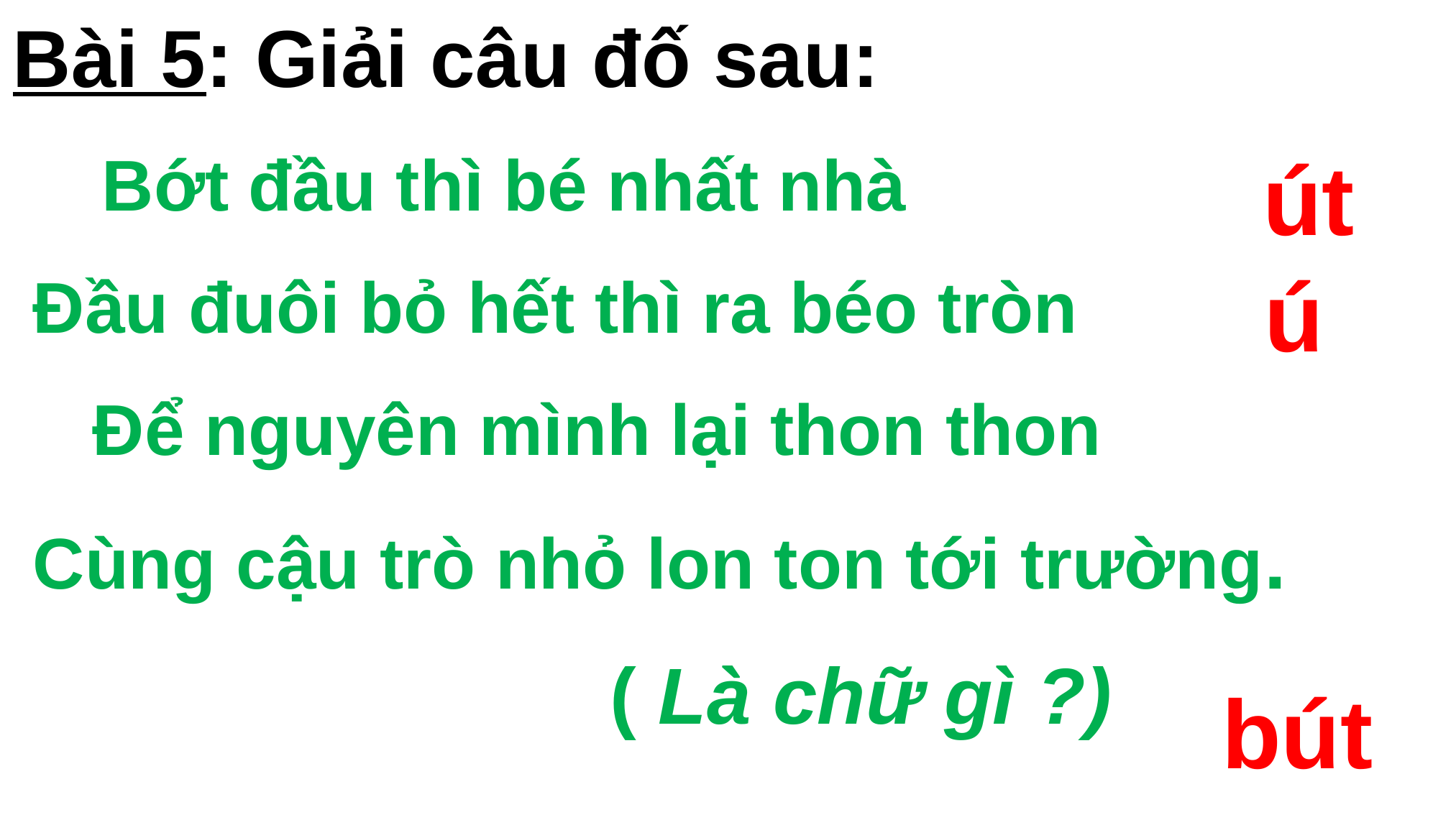

Bài 5: Giải câu đố sau:
     Bớt đầu thì bé nhất nhà
 Đầu đuôi bỏ hết thì ra béo tròn
    Để nguyên mình lại thon thon
 Cùng cậu trò nhỏ lon ton tới trường.
                           ( Là chữ gì ?)
út
ú
bút